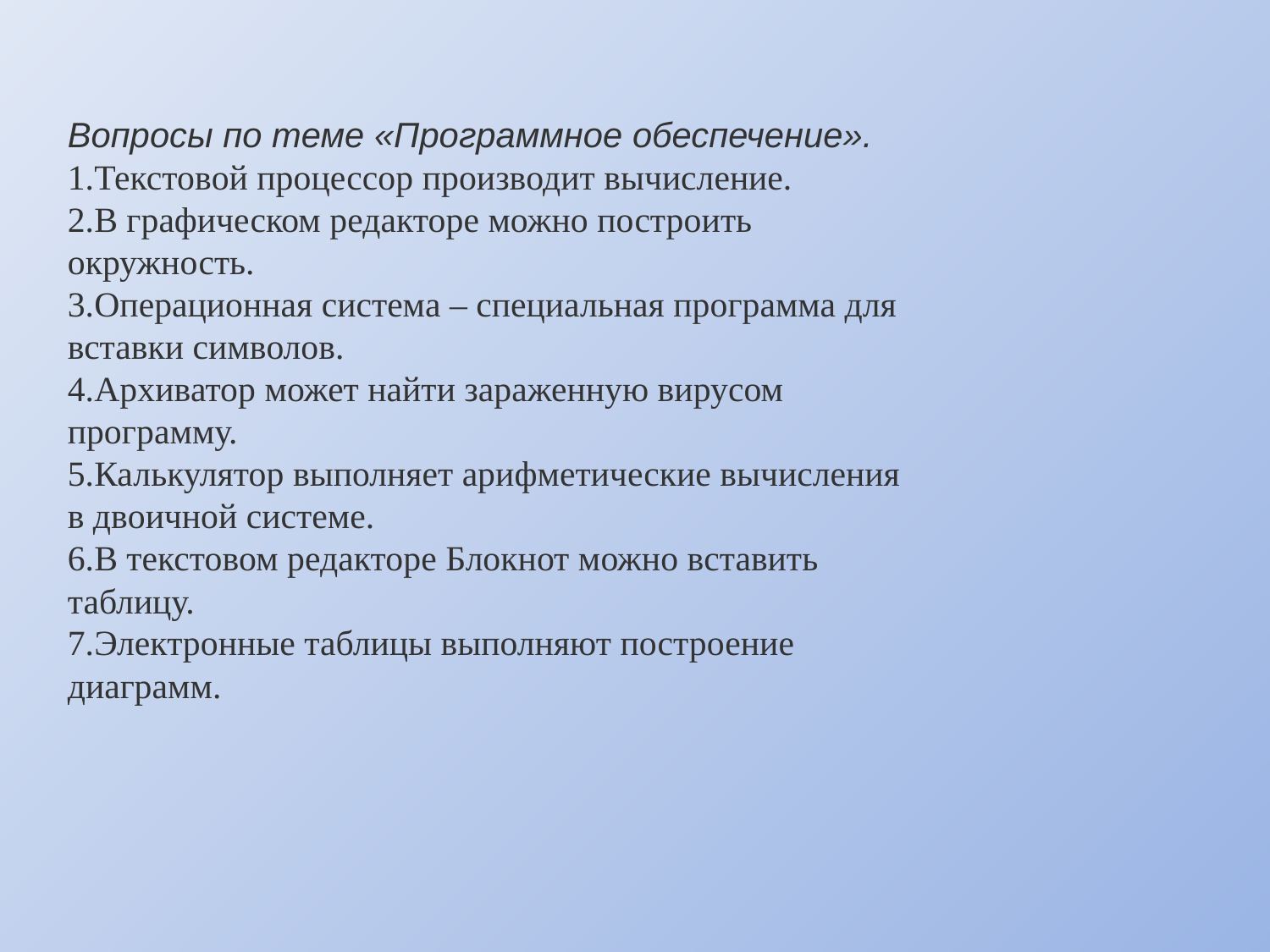

Вопросы по теме «Программное обеспечение».
Текстовой процессор производит вычисление.
В графическом редакторе можно построить окружность.
Операционная система – специальная программа для вставки символов.
Архиватор может найти зараженную вирусом программу.
Калькулятор выполняет арифметические вычисления в двоичной системе.
В текстовом редакторе Блокнот можно вставить таблицу.
Электронные таблицы выполняют построение диаграмм.